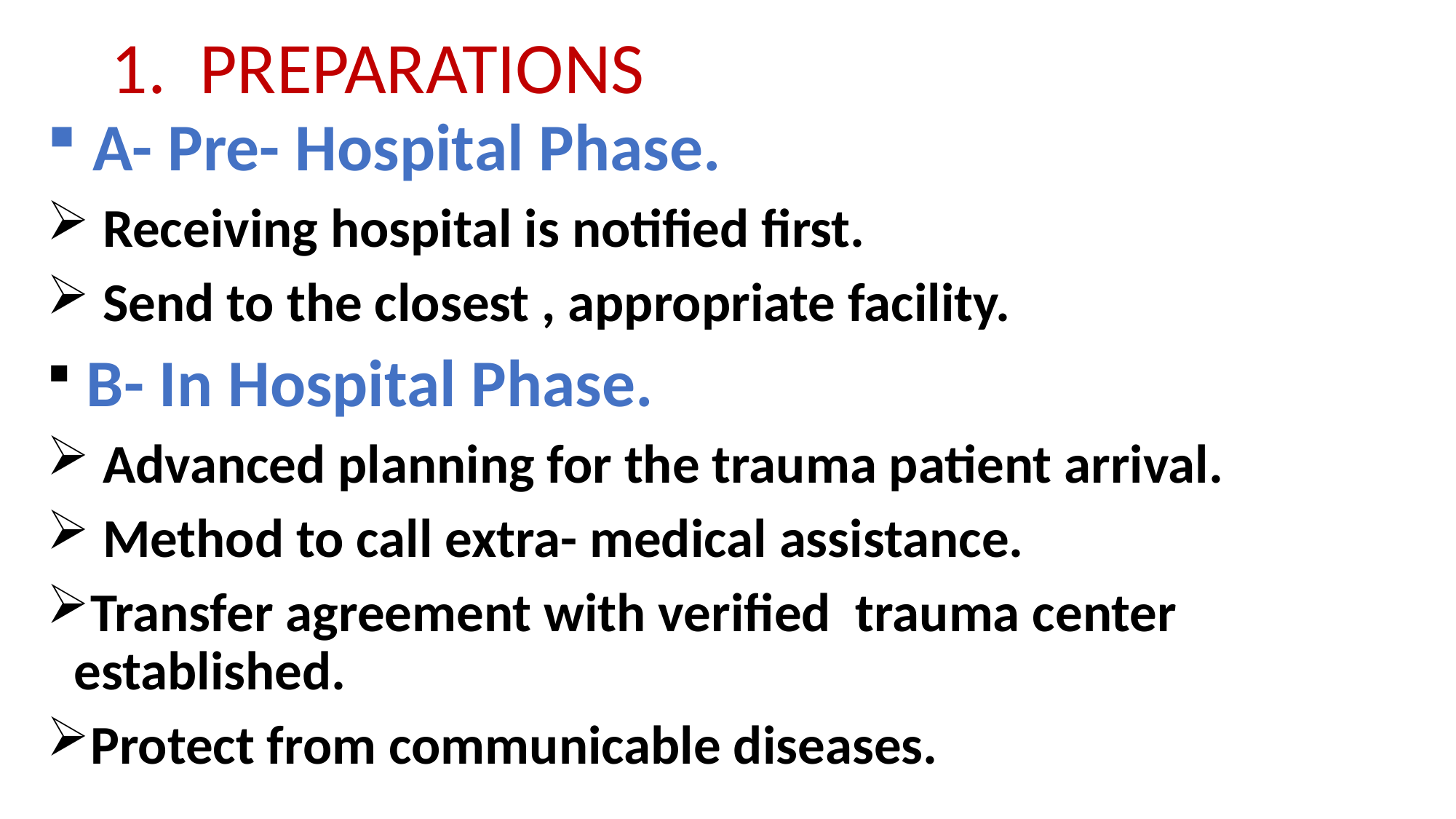

# PREPARATIONS
 A- Pre- Hospital Phase.
 Receiving hospital is notified first.
 Send to the closest , appropriate facility.
 B- In Hospital Phase.
 Advanced planning for the trauma patient arrival.
 Method to call extra- medical assistance.
Transfer agreement with verified  trauma center established.
Protect from communicable diseases.